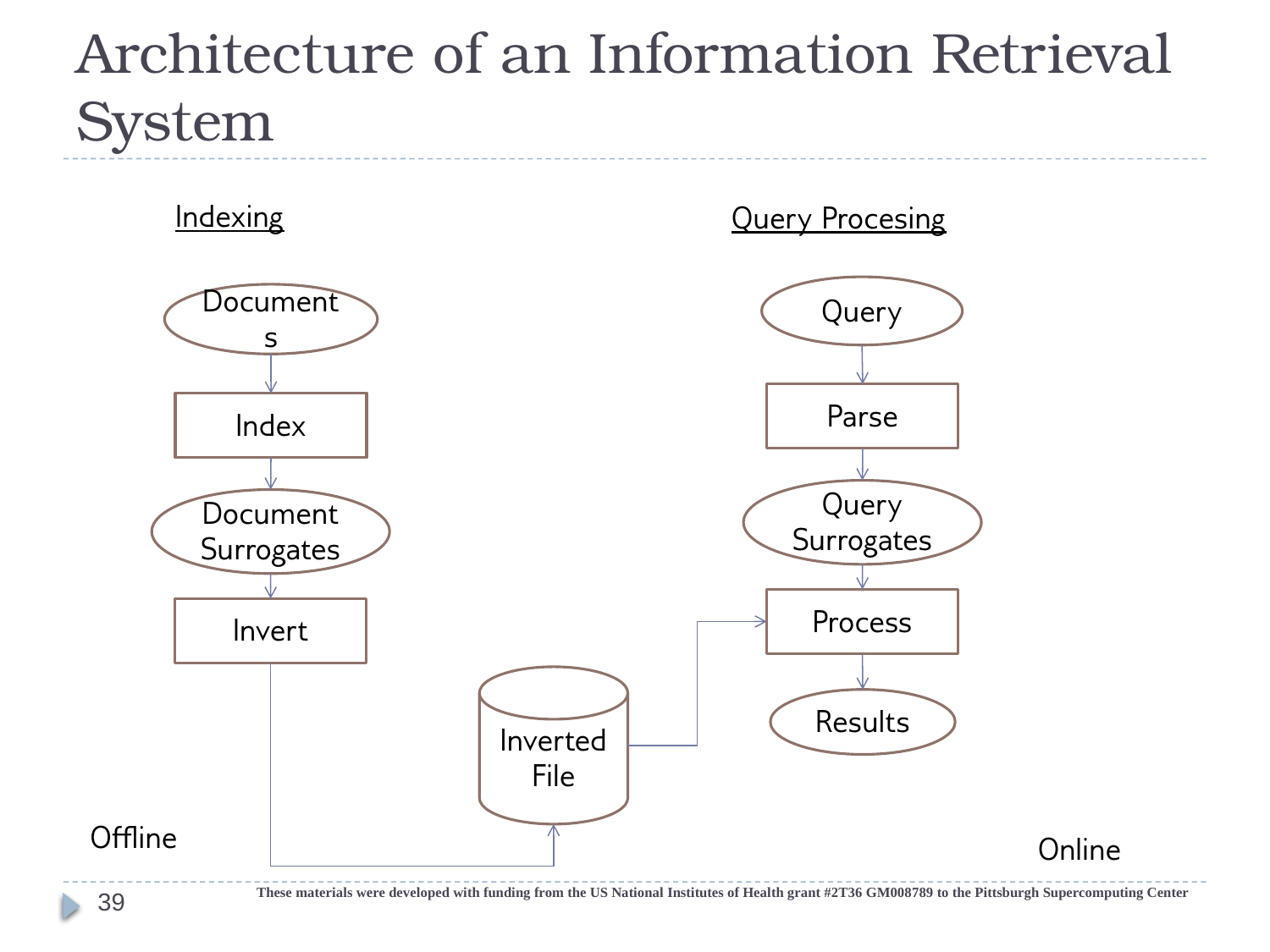

# Architecture of an Information Retrieval System
Indexing
Query Procesing
Query
Documents
Parse
Index
Query Surrogates
Document Surrogates
Process
Invert
Inverted File
Results
Offline
Online
These materials were developed with funding from the US National Institutes of Health grant #2T36 GM008789 to the Pittsburgh Supercomputing Center
39